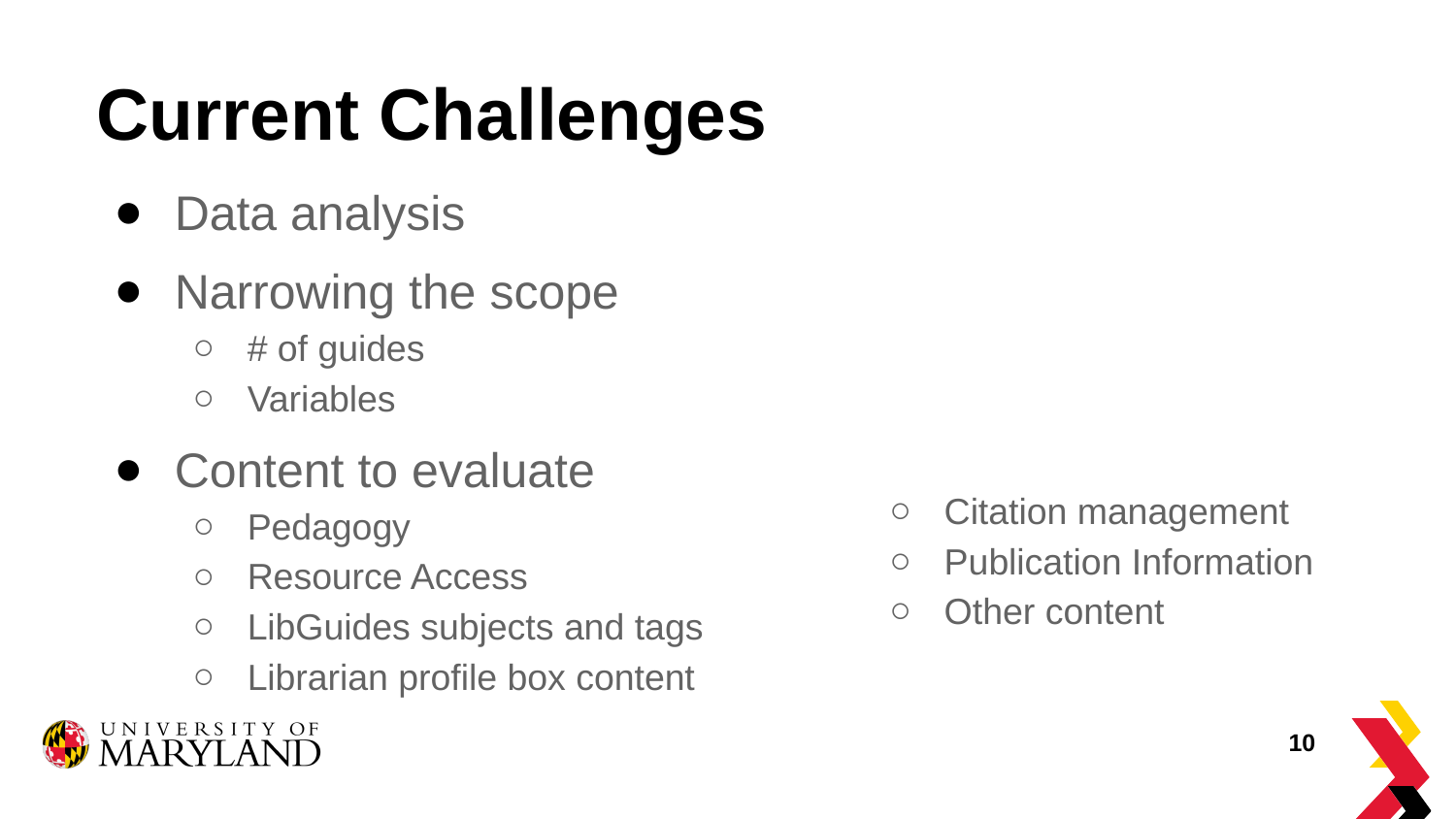

# Current Challenges
Data analysis

Narrowing the scope
# of guides
Variables

Content to evaluate
Pedagogy
Resource Access
LibGuides subjects and tags
Librarian profile box content

Citation management
Publication Information
Other content
10